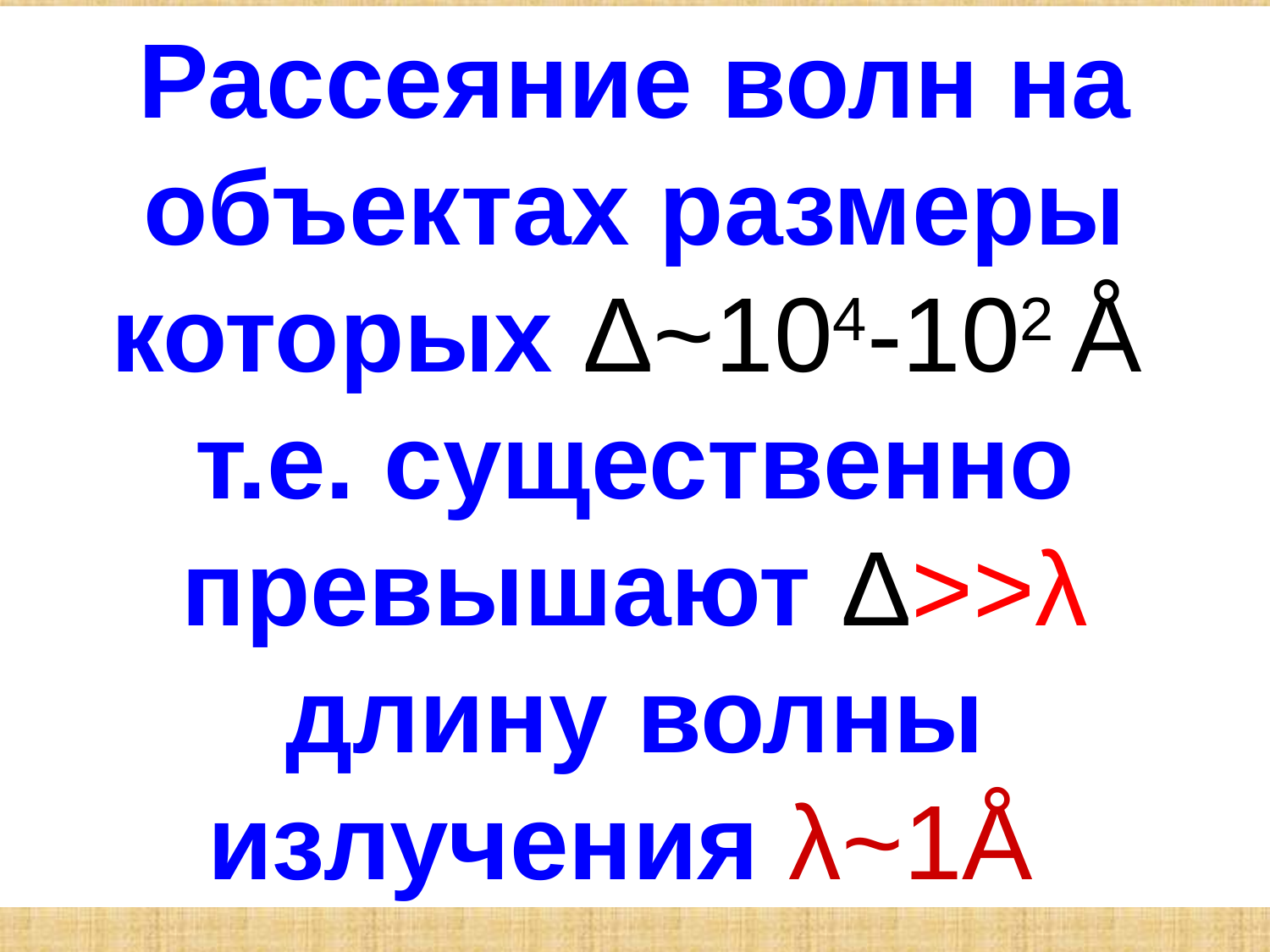

Рассеяние волн на объектах размеры которых Δ~104-102 Å
т.е. существенно превышают Δ>>λ
длину волны излучения λ~1Å